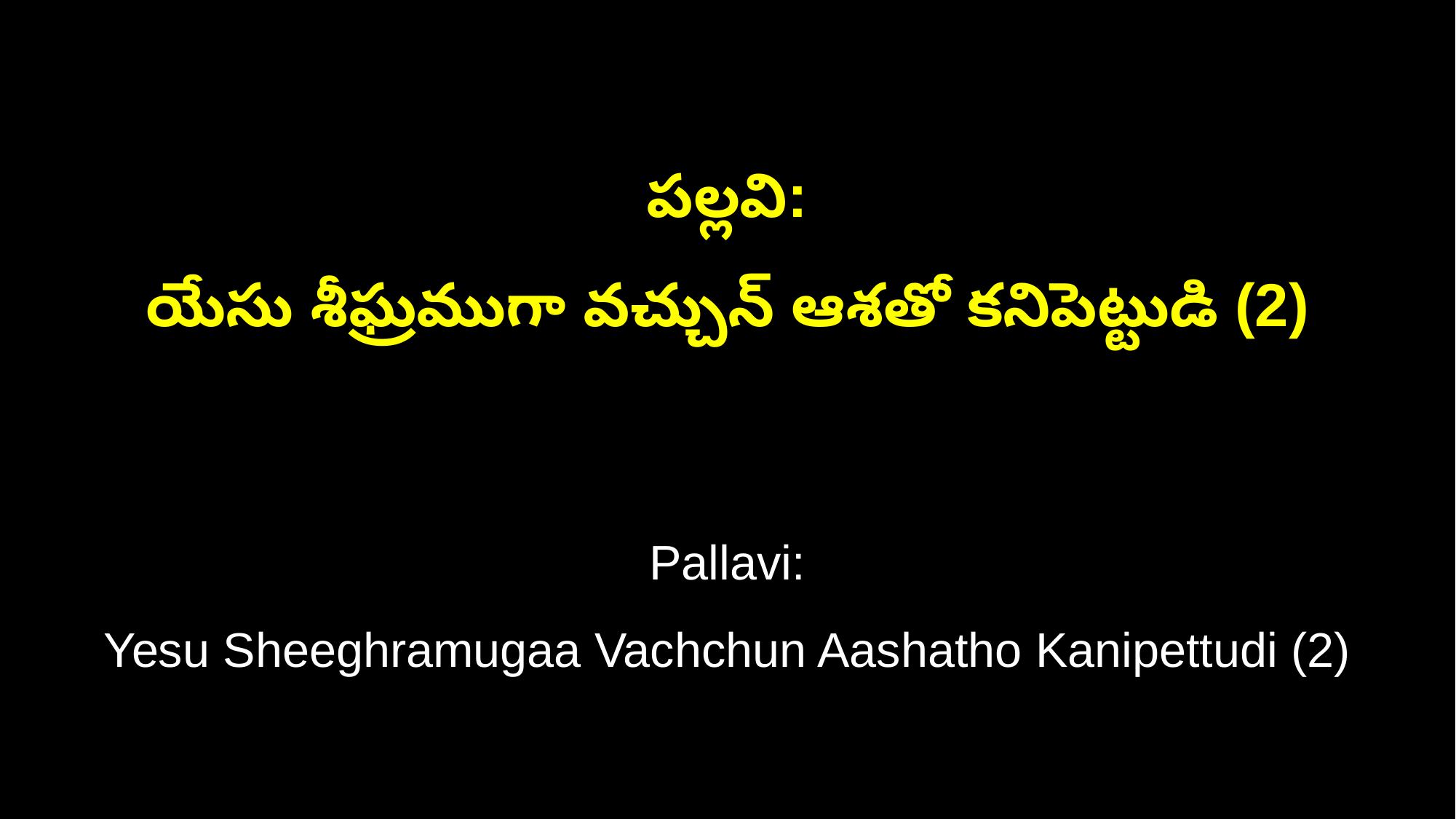

పల్లవి:
యేసు శీఘ్రముగా వచ్చున్ ఆశతో కనిపెట్టుడి (2)
Pallavi:
Yesu Sheeghramugaa Vachchun Aashatho Kanipettudi (2)